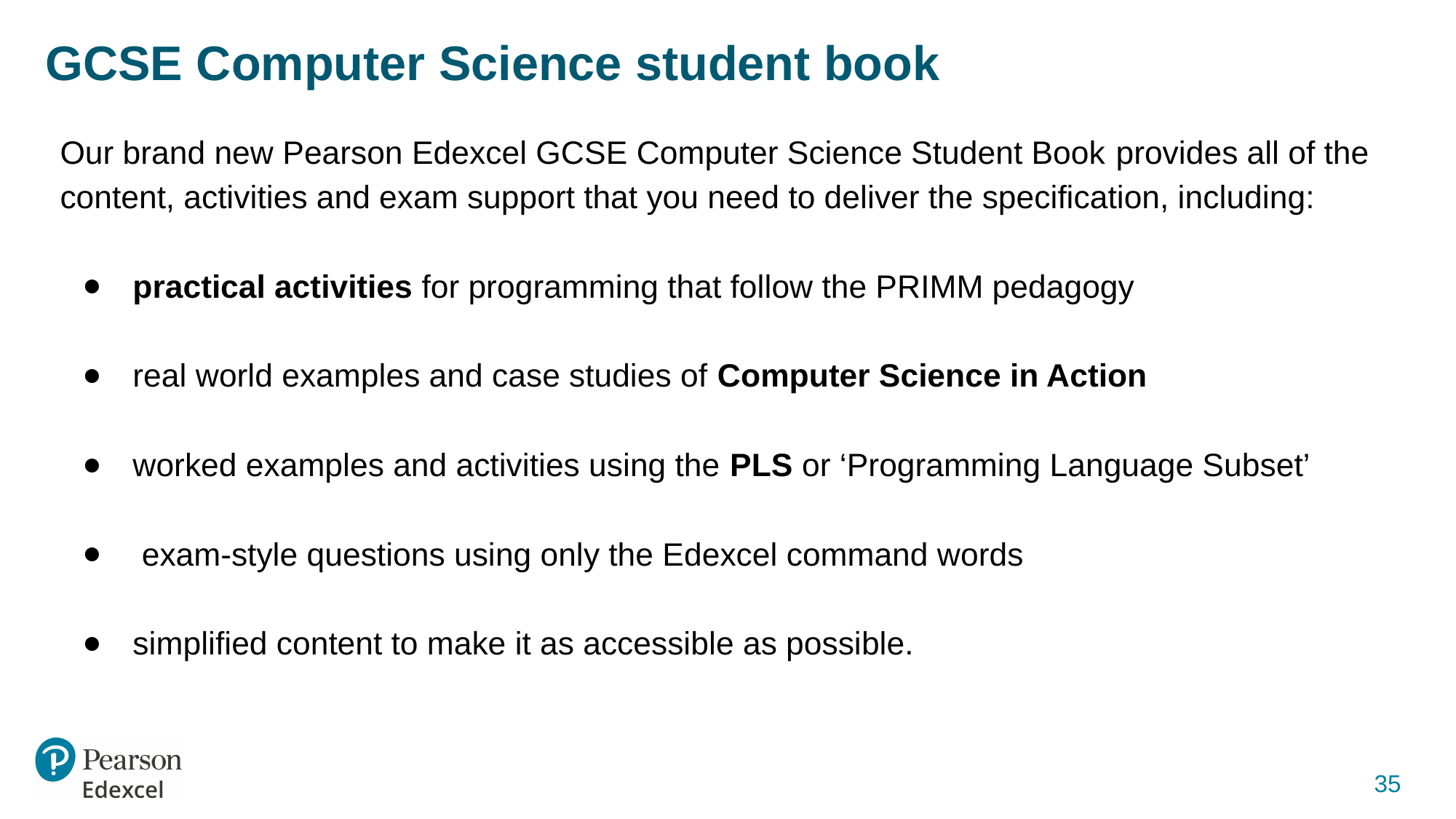

# GCSE Computer Science student book
Our brand new Pearson Edexcel GCSE Computer Science Student Book provides all of the content, activities and exam support that you need to deliver the specification, including:

practical activities for programming that follow the PRIMM pedagogy

real world examples and case studies of Computer Science in Action

worked examples and activities using the PLS or ‘Programming Language Subset’

 exam-style questions using only the Edexcel command words

simplified content to make it as accessible as possible.